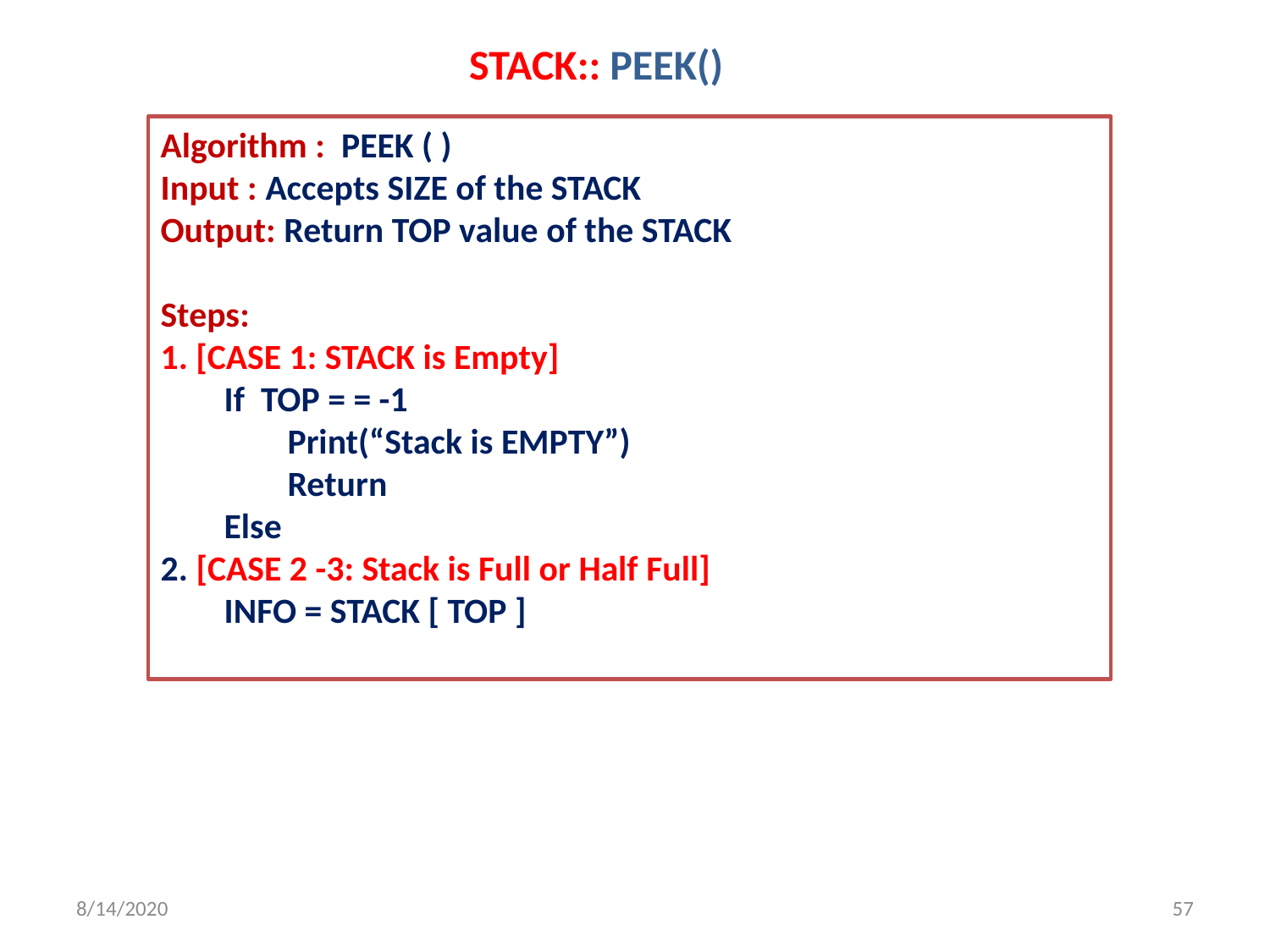

STACK:: PEEK()
Algorithm :  PEEK ( )
Input : Accepts SIZE of the STACK
Output: Return TOP value of the STACK

Steps:
1. [CASE 1: STACK is Empty]
If  TOP = = -1
	Print(“Stack is EMPTY”)
	Return
Else
2. [CASE 2 -3: Stack is Full or Half Full]
INFO = STACK [ TOP ]

8/14/2020

57